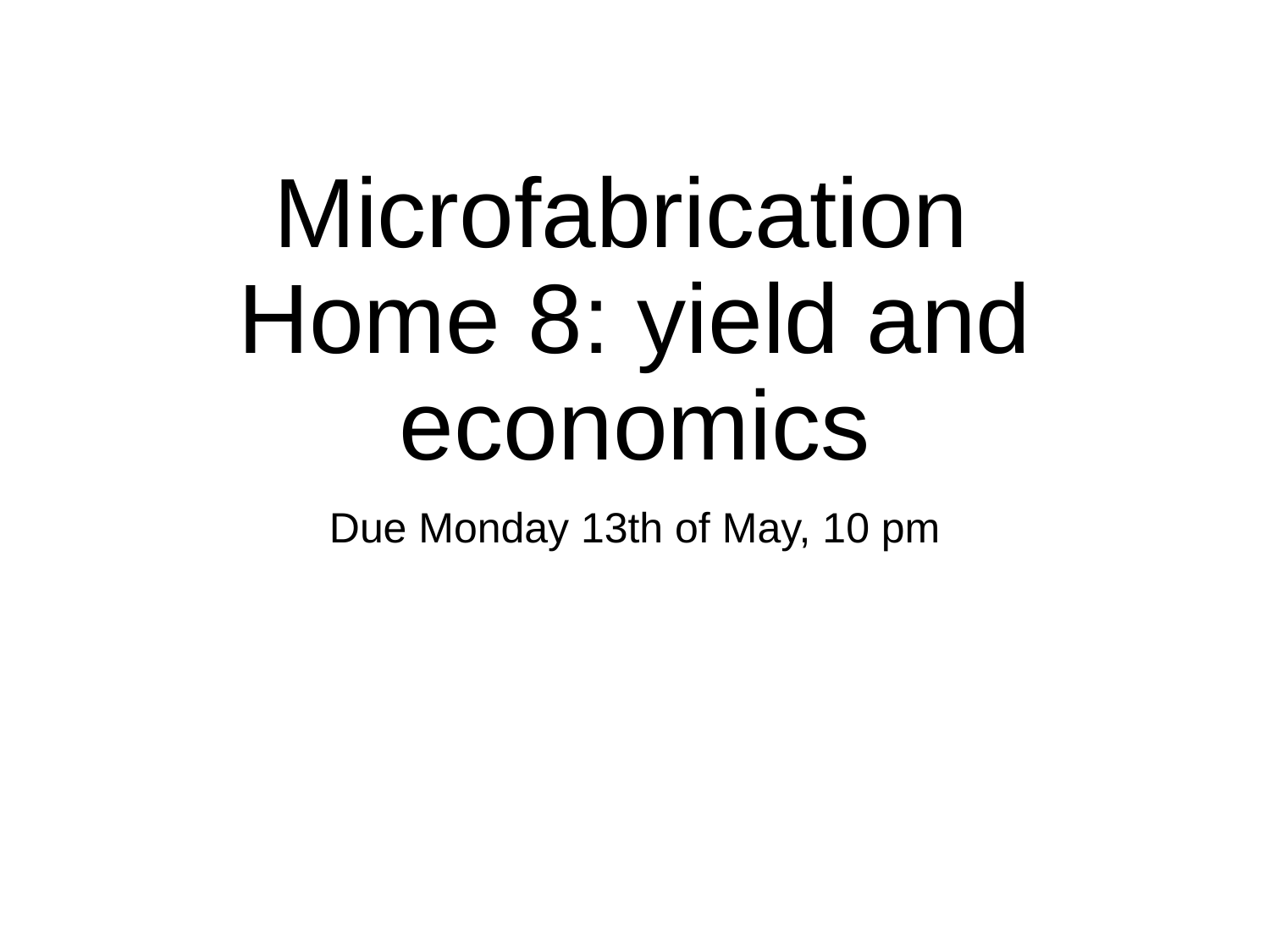

# Microfabrication Home 8: yield and economics
Due Monday 13th of May, 10 pm